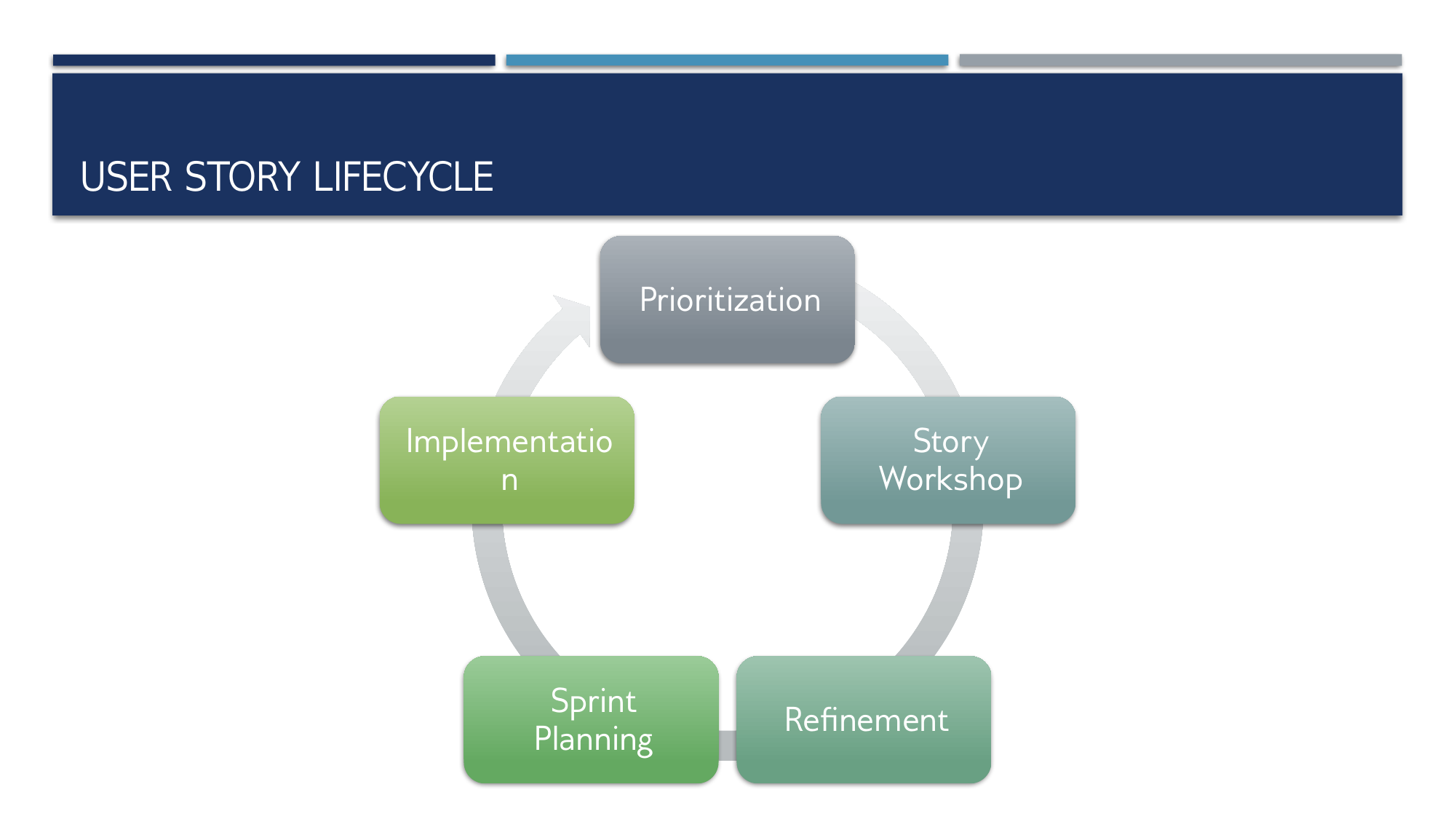

# User story lifecycle
Prioritization
Story Workshop
Refinement
Sprint Planning
Implementation